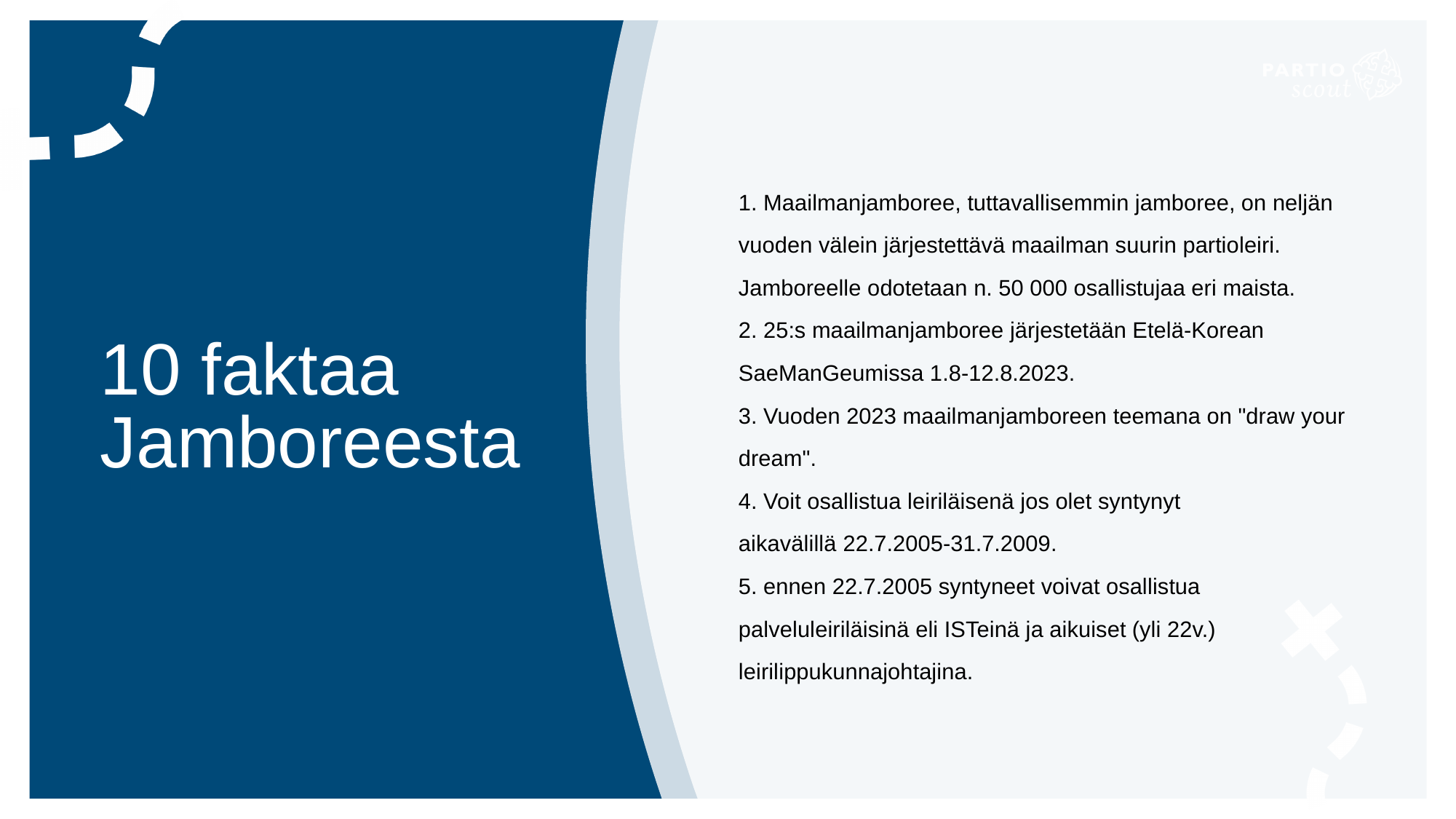

1. Maailmanjamboree, tuttavallisemmin jamboree, on neljän vuoden välein järjestettävä maailman suurin partioleiri. Jamboreelle odotetaan n. 50 000 osallistujaa eri maista.
2. 25:s maailmanjamboree järjestetään Etelä-Korean SaeManGeumissa 1.8-12.8.2023.
3. Vuoden 2023 maailmanjamboreen teemana on "draw your dream".
4. Voit osallistua leiriläisenä jos olet syntynyt aikavälillä 22.7.2005-31.7.2009.
5. ennen 22.7.2005 syntyneet voivat osallistua palveluleiriläisinä eli ISTeinä ja aikuiset (yli 22v.) leirilippukunnajohtajina.

10 faktaa Jamboreesta